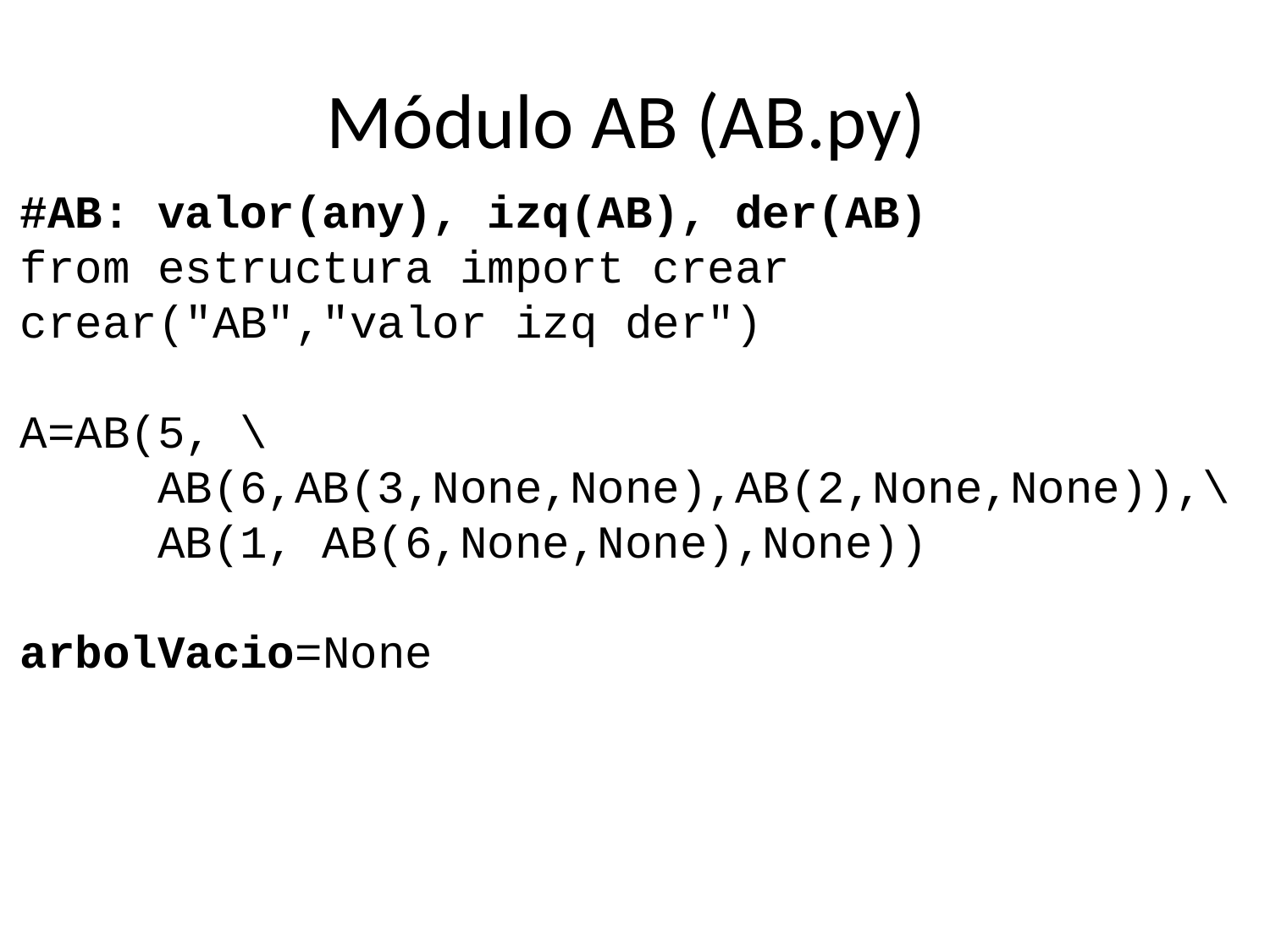

# Módulo AB (AB.py)
#AB: valor(any), izq(AB), der(AB)
from estructura import crear
crear("AB","valor izq der")

A=AB(5, \
     AB(6,AB(3,None,None),AB(2,None,None)),\
     AB(1, AB(6,None,None),None))

arbolVacio=None